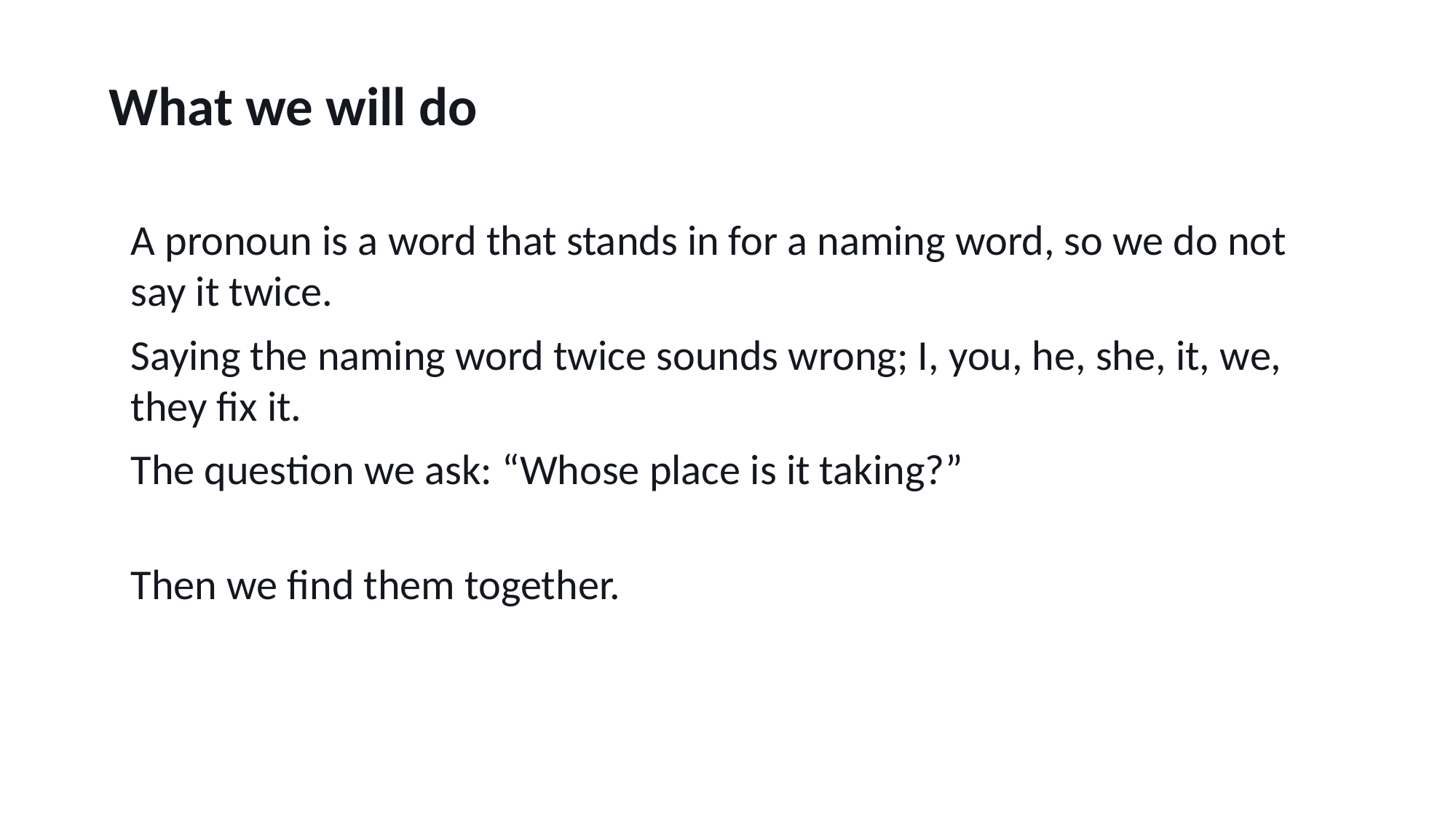

What we will do
A pronoun is a word that stands in for a naming word, so we do not say it twice.
Saying the naming word twice sounds wrong; I, you, he, she, it, we, they fix it.
The question we ask: “Whose place is it taking?”
Then we find them together.